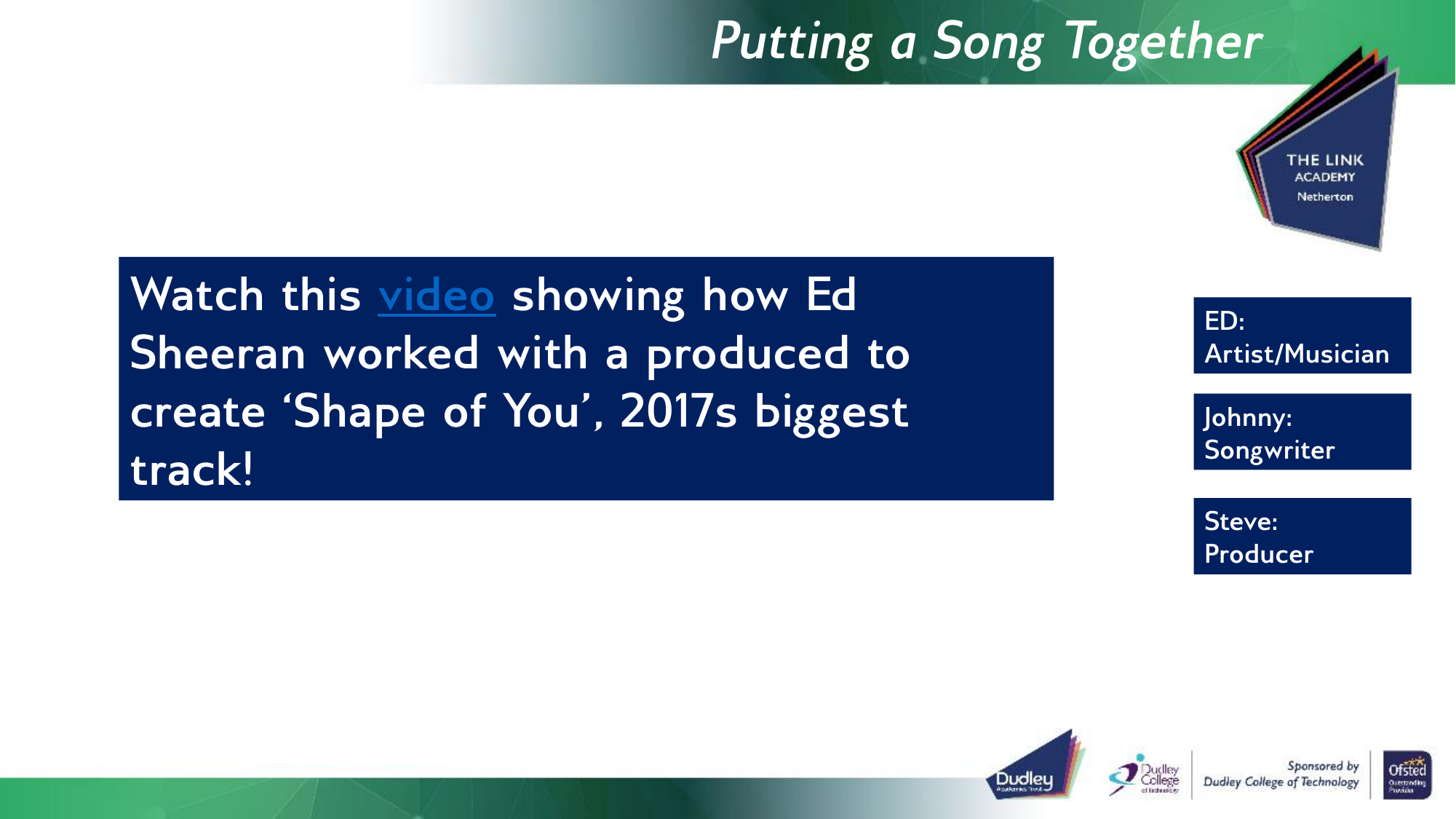

# Putting a Song Together
Watch this video showing how Ed Sheeran worked with a produced to create ‘Shape of You’, 2017s biggest track!
ED: Artist/Musician
Johnny: Songwriter
Steve:
Producer